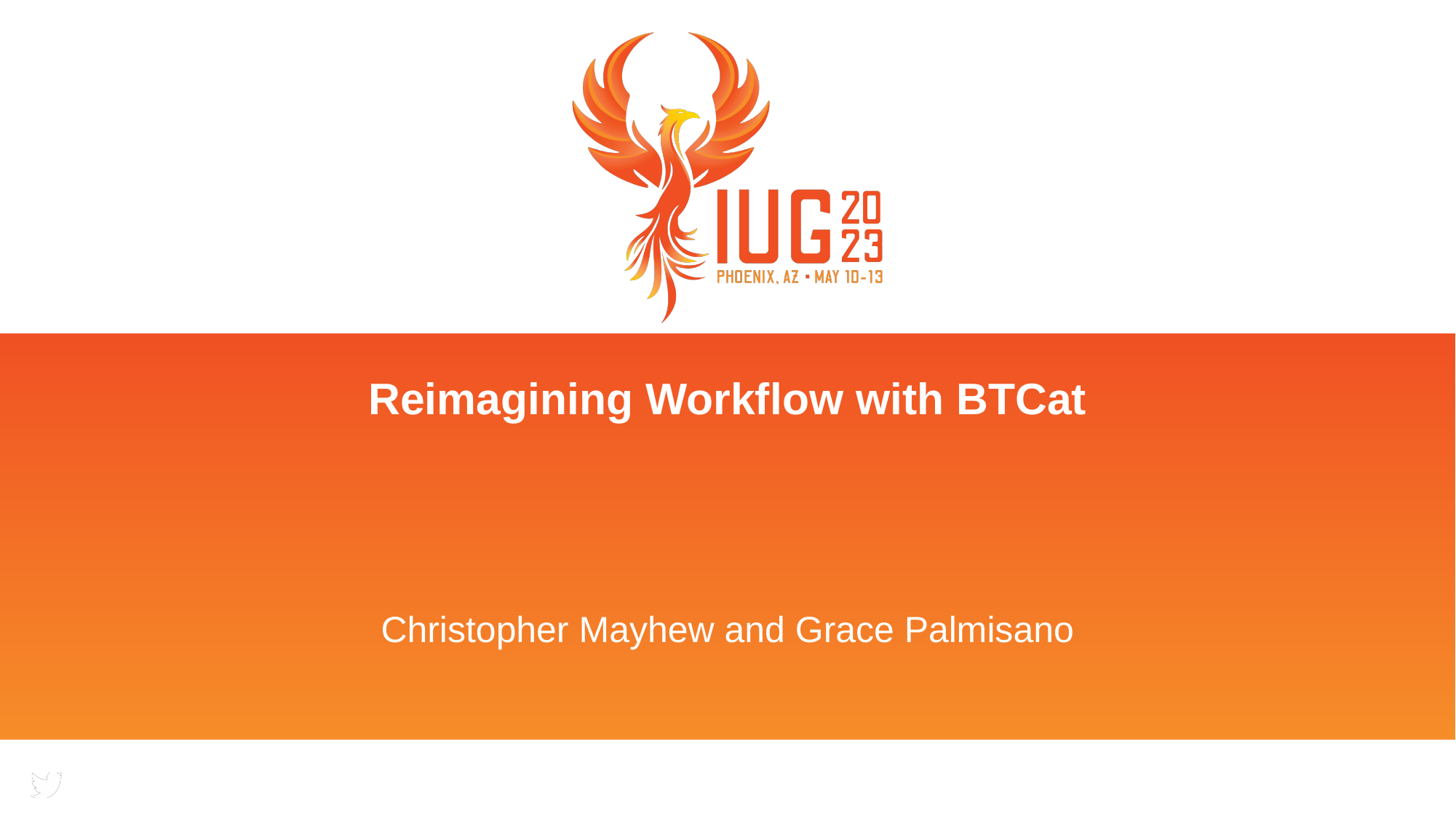

# Reimagining Workflow with BTCat
Christopher Mayhew and Grace Palmisano